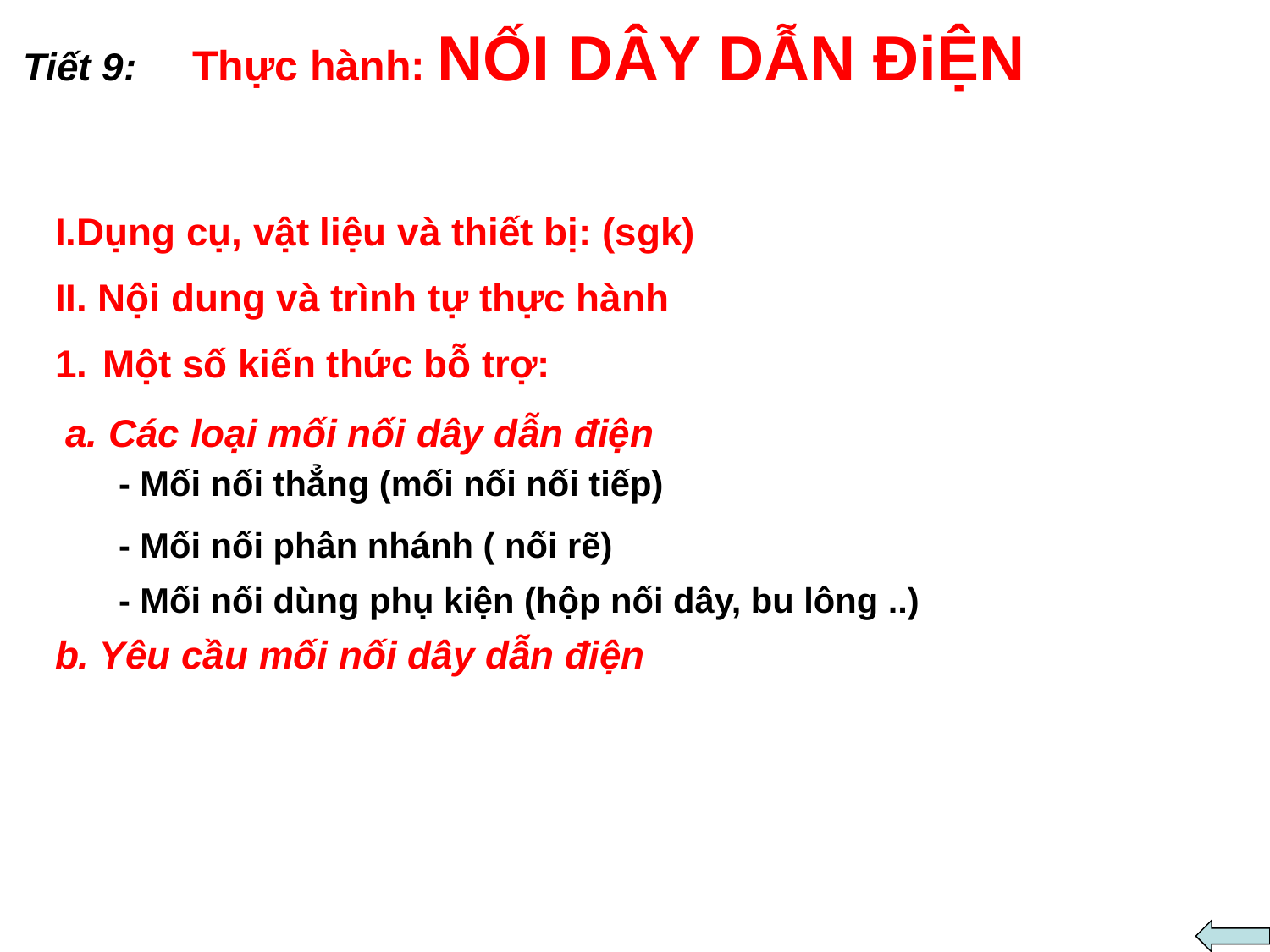

Thực hành: NỐI DÂY DẪN ĐiỆN
Tiết 9:
I.Dụng cụ, vật liệu và thiết bị: (sgk)
II. Nội dung và trình tự thực hành
Một số kiến thức bỗ trợ:
a. Các loại mối nối dây dẫn điện
- Mối nối thẳng (mối nối nối tiếp)
- Mối nối phân nhánh ( nối rẽ)
- Mối nối dùng phụ kiện (hộp nối dây, bu lông ..)
b. Yêu cầu mối nối dây dẫn điện